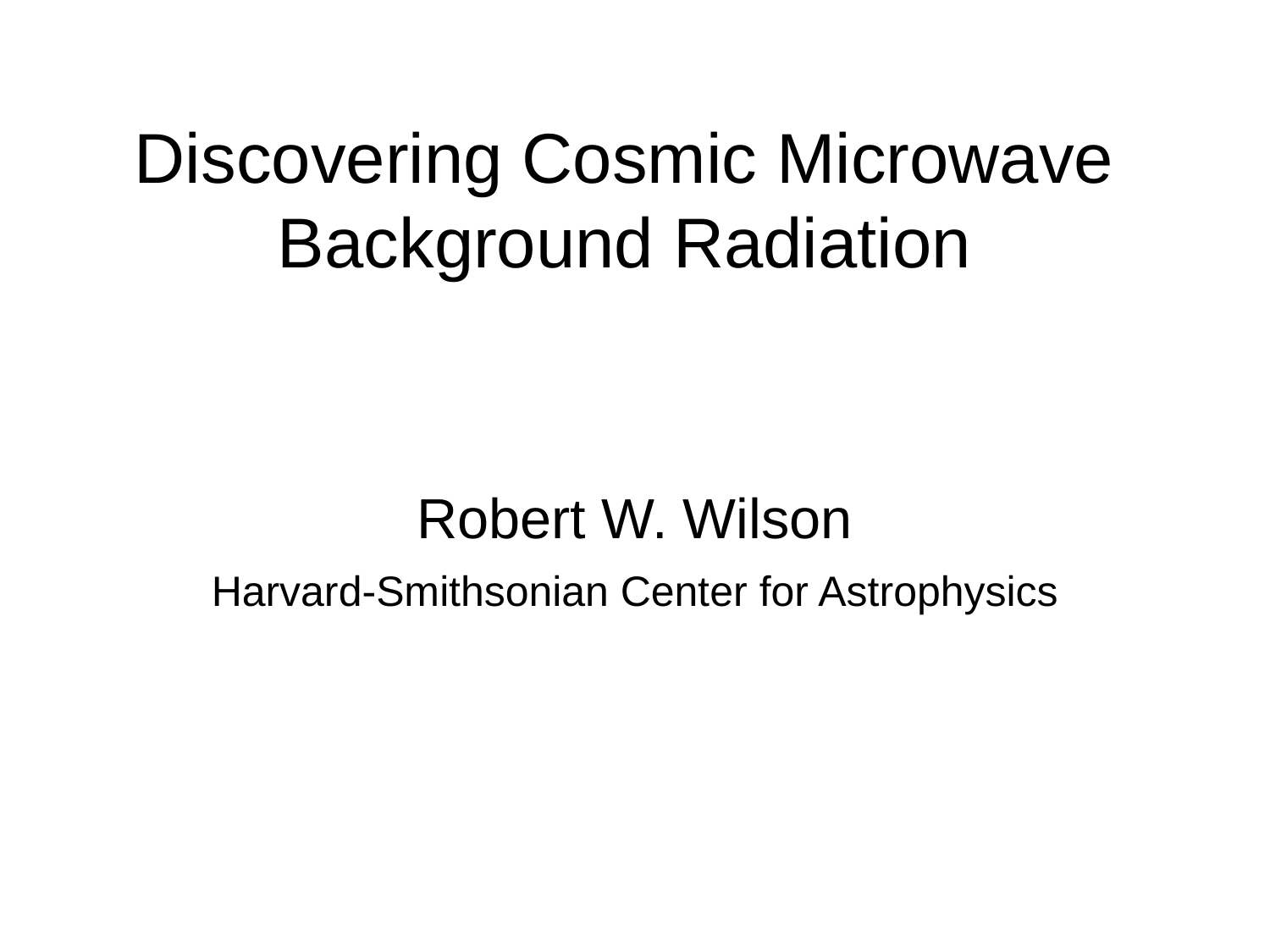

Discovering Cosmic Microwave Background Radiation
Robert W. Wilson
Harvard-Smithsonian Center for Astrophysics